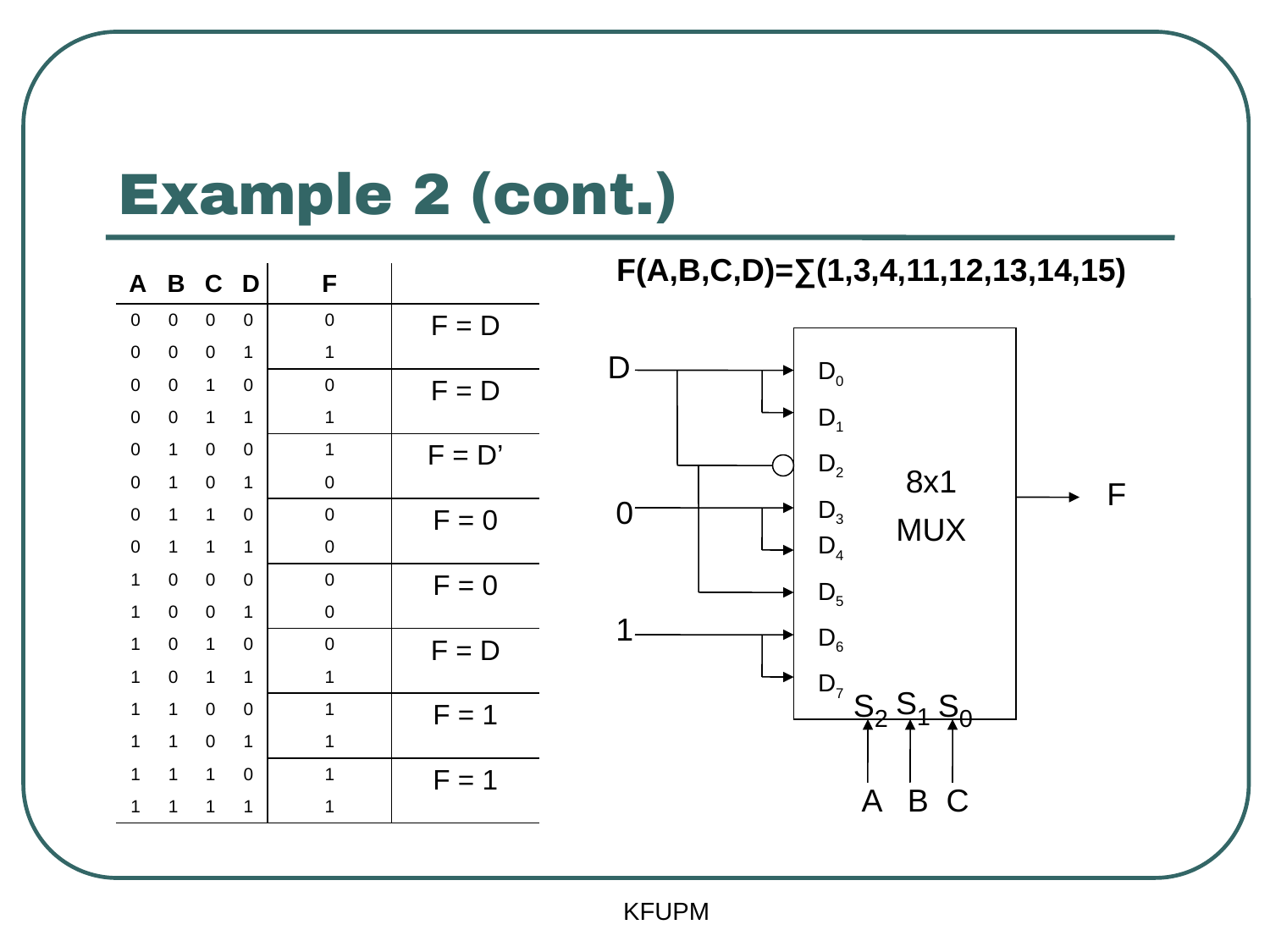

# Example 2 (cont.)
F(A,B,C,D)=∑(1,3,4,11,12,13,14,15)
| A | B | C | D | F |  |
| --- | --- | --- | --- | --- | --- |
| 0 | 0 | 0 | 0 | 0 | F = D |
| 0 | 0 | 0 | 1 | 1 |  |
| 0 | 0 | 1 | 0 | 0 | F = D |
| 0 | 0 | 1 | 1 | 1 |  |
| 0 | 1 | 0 | 0 | 1 | F = D’ |
| 0 | 1 | 0 | 1 | 0 |  |
| 0 | 1 | 1 | 0 | 0 | F = 0 |
| 0 | 1 | 1 | 1 | 0 |  |
| 1 | 0 | 0 | 0 | 0 | F = 0 |
| 1 | 0 | 0 | 1 | 0 |  |
| 1 | 0 | 1 | 0 | 0 | F = D |
| 1 | 0 | 1 | 1 | 1 |  |
| 1 | 1 | 0 | 0 | 1 | F = 1 |
| 1 | 1 | 0 | 1 | 1 |  |
| 1 | 1 | 1 | 0 | 1 | F = 1 |
| 1 | 1 | 1 | 1 | 1 |  |

D
D0
D1
D2
D3

8x1
MUX

F
0

D4
D5
D6
D7

1

S1
S2
S0

A   B  C
KFUPM